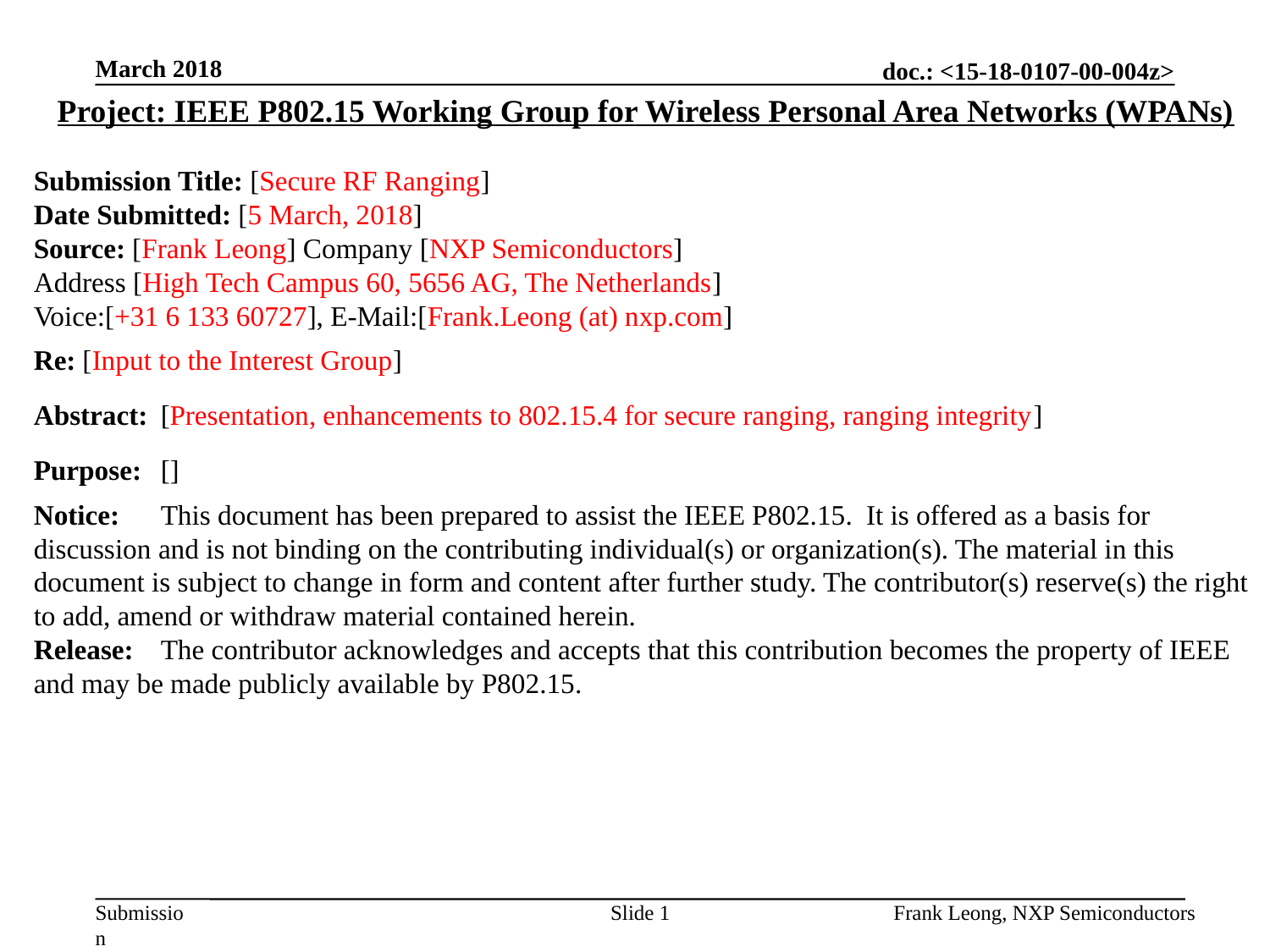

March 2018
Project: IEEE P802.15 Working Group for Wireless Personal Area Networks (WPANs)

Submission Title: [Secure RF Ranging]
Date Submitted: [5 March, 2018]
Source: [Frank Leong] Company [NXP Semiconductors]
Address [High Tech Campus 60, 5656 AG, The Netherlands]
Voice:[+31 6 133 60727], E-Mail:[Frank.Leong (at) nxp.com]
Re: [Input to the Interest Group]
Abstract:	[Presentation, enhancements to 802.15.4 for secure ranging, ranging integrity]
Purpose:	[]
Notice:	This document has been prepared to assist the IEEE P802.15.  It is offered as a basis for discussion and is not binding on the contributing individual(s) or organization(s). The material in this document is subject to change in form and content after further study. The contributor(s) reserve(s) the right to add, amend or withdraw material contained herein.
Release:	The contributor acknowledges and accepts that this contribution becomes the property of IEEE and may be made publicly available by P802.15.
Slide 1
Frank Leong, NXP Semiconductors